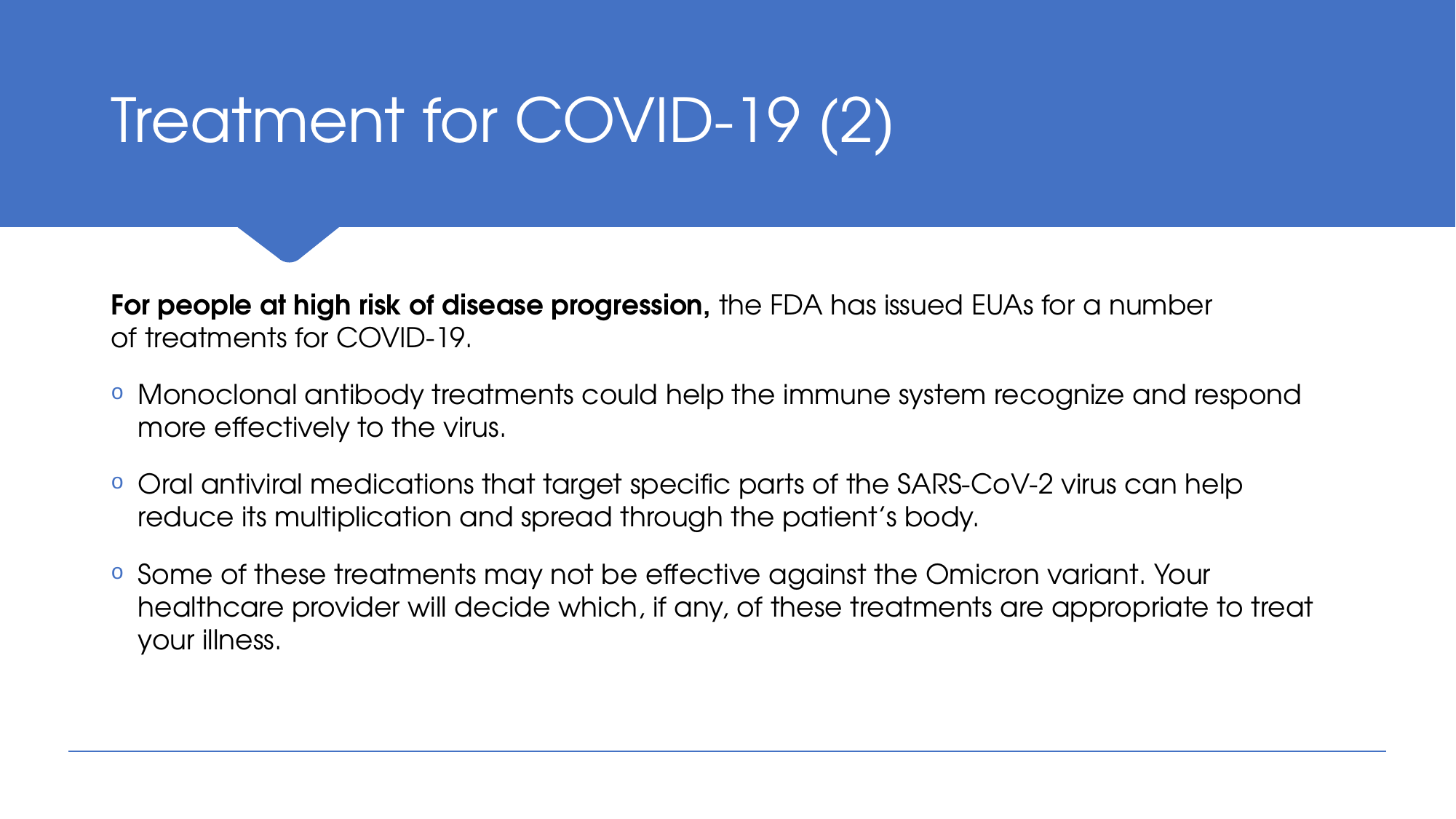

# Treatment for COVID-19 (2)
For people at high risk of disease progression, the FDA has issued EUAs for a number of treatments for COVID-19.
Monoclonal antibody treatments could help the immune system recognize and respond more effectively to the virus.
Oral antiviral medications that target specific parts of the SARS-CoV-2 virus can help reduce its multiplication and spread through the patient’s body.
Some of these treatments may not be effective against the Omicron variant. Your healthcare provider will decide which, if any, of these treatments are appropriate to treat your illness.